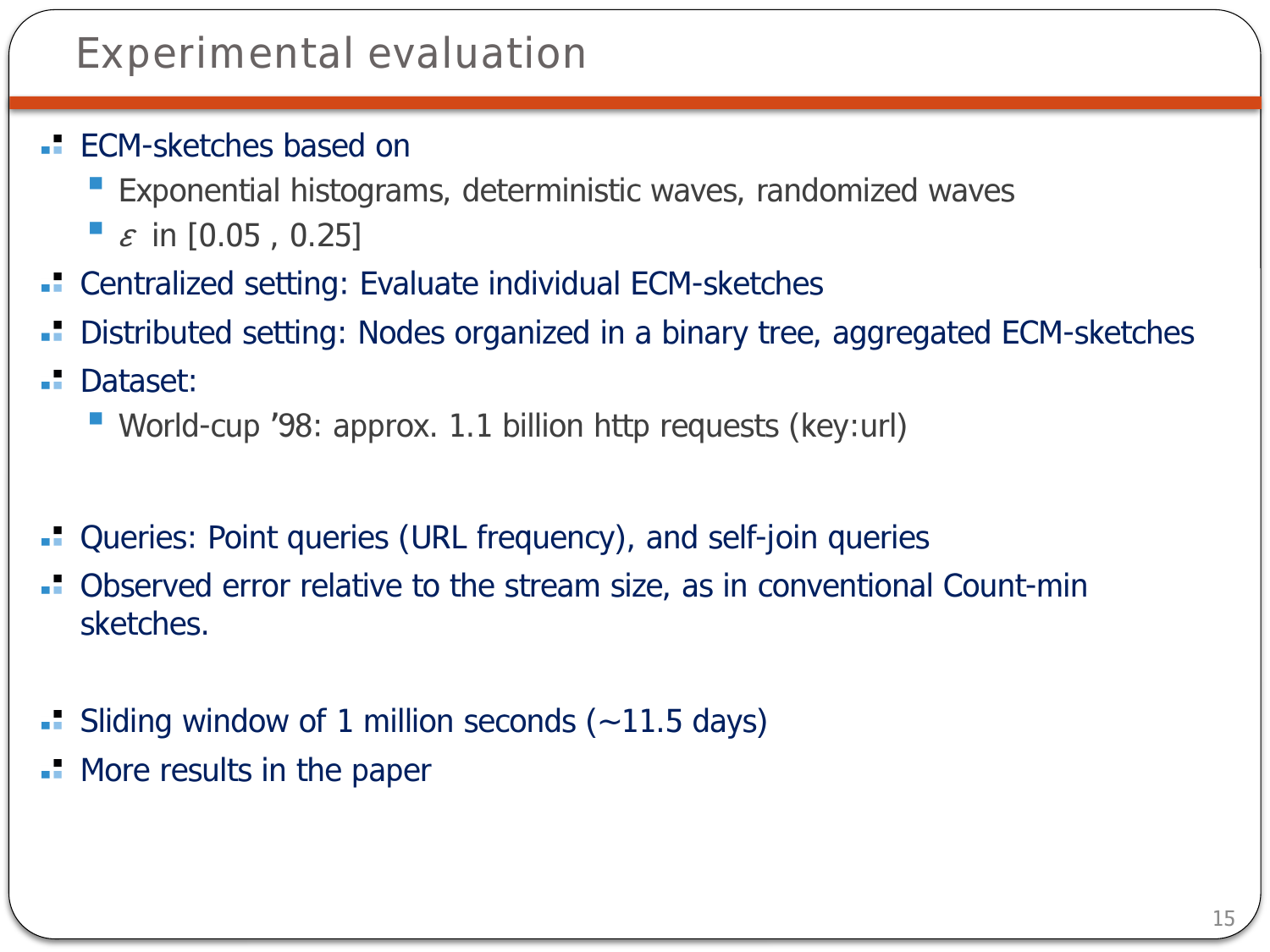

# Experimental evaluation
ECM-sketches based on
Exponential histograms, deterministic waves, randomized waves
ε  in [0.05 , 0.25]
Centralized setting: Evaluate individual ECM-sketches
Distributed setting: Nodes organized in a binary tree, aggregated ECM-sketches
Dataset:
World-cup ’98: approx. 1.1 billion http requests (key:url)

Queries: Point queries (URL frequency), and self-join queries
Observed error relative to the stream size, as in conventional Count-min sketches.

Sliding window of 1 million seconds (~11.5 days)
More results in the paper